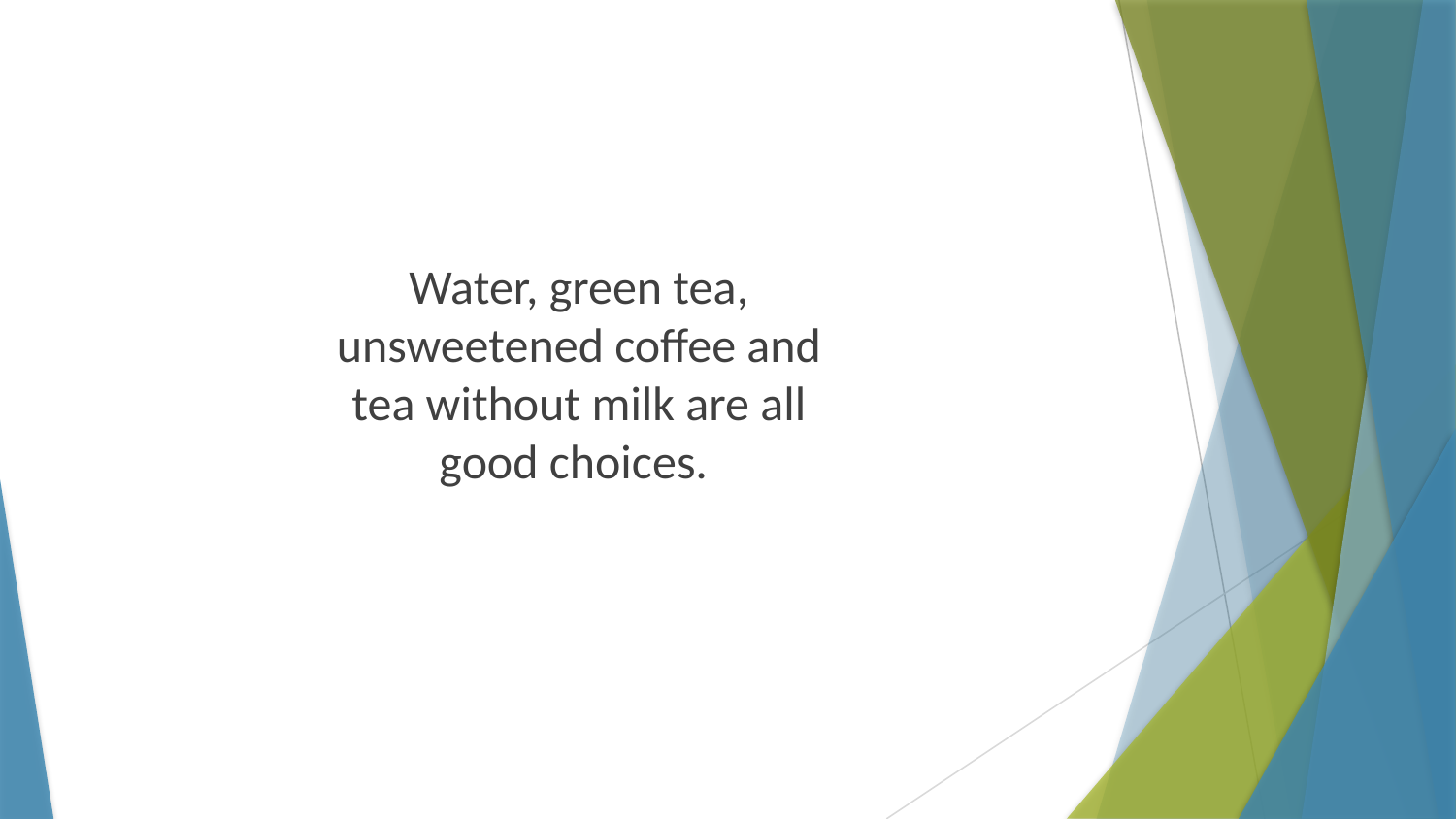

Water, green tea, unsweetened coffee and tea without milk are all good choices.